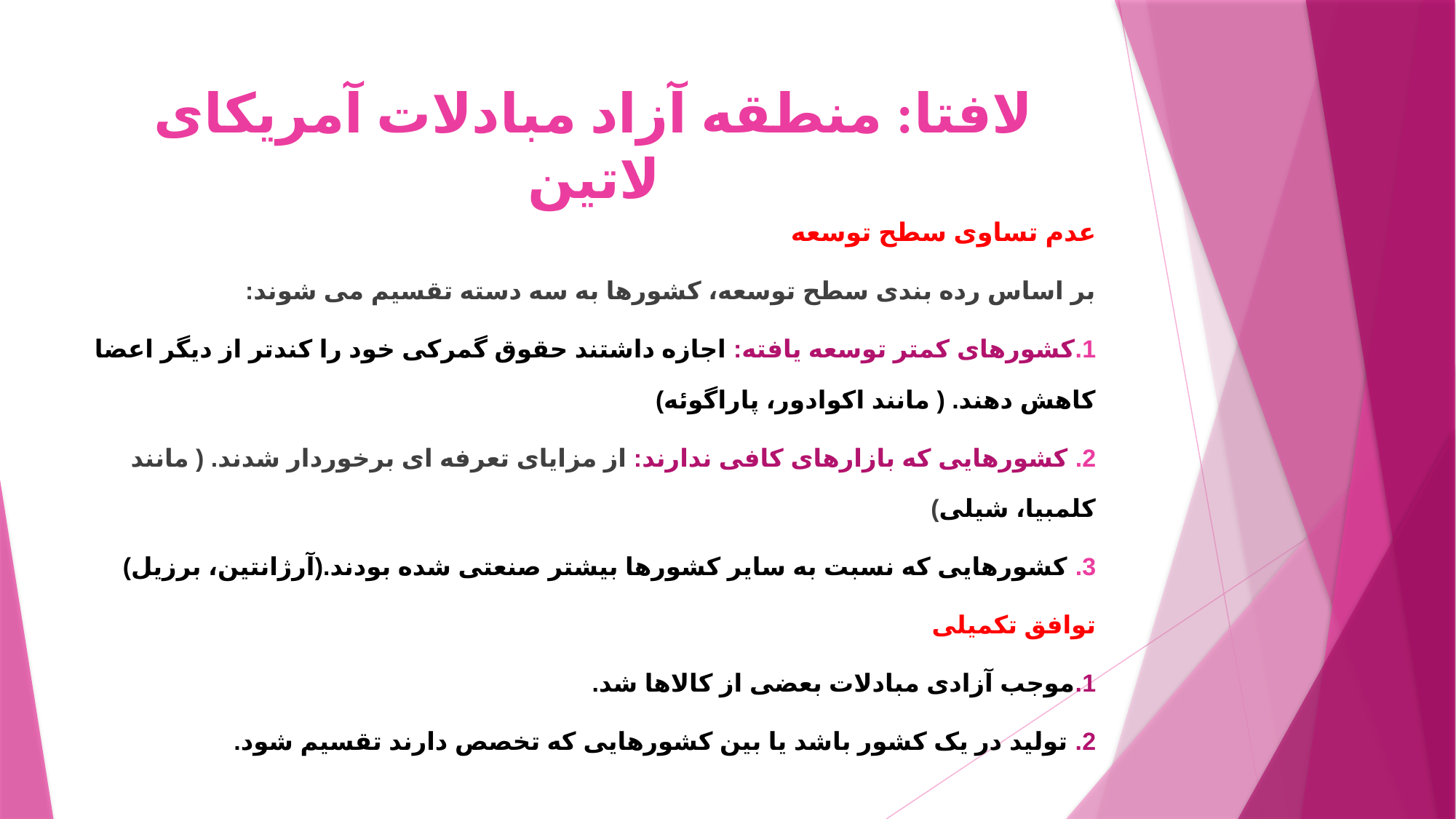

# لافتا: منطقه آزاد مبادلات آمریکای لاتین
عدم تساوی سطح توسعه
بر اساس رده بندی سطح توسعه، کشورها به سه دسته تقسیم می شوند:
1.کشورهای کمتر توسعه یافته: اجازه داشتند حقوق گمرکی خود را کندتر از دیگر اعضا کاهش دهند. ( مانند اکوادور، پاراگوئه)
2. کشورهایی که بازارهای کافی ندارند: از مزایای تعرفه ای برخوردار شدند. ( مانند کلمبیا، شیلی)
3. کشورهایی که نسبت به سایر کشورها بیشتر صنعتی شده بودند.(آرژانتین، برزیل)
توافق تکمیلی
1.موجب آزادی مبادلات بعضی از کالاها شد.
2. تولید در یک کشور باشد یا بین کشورهایی که تخصص دارند تقسیم شود.